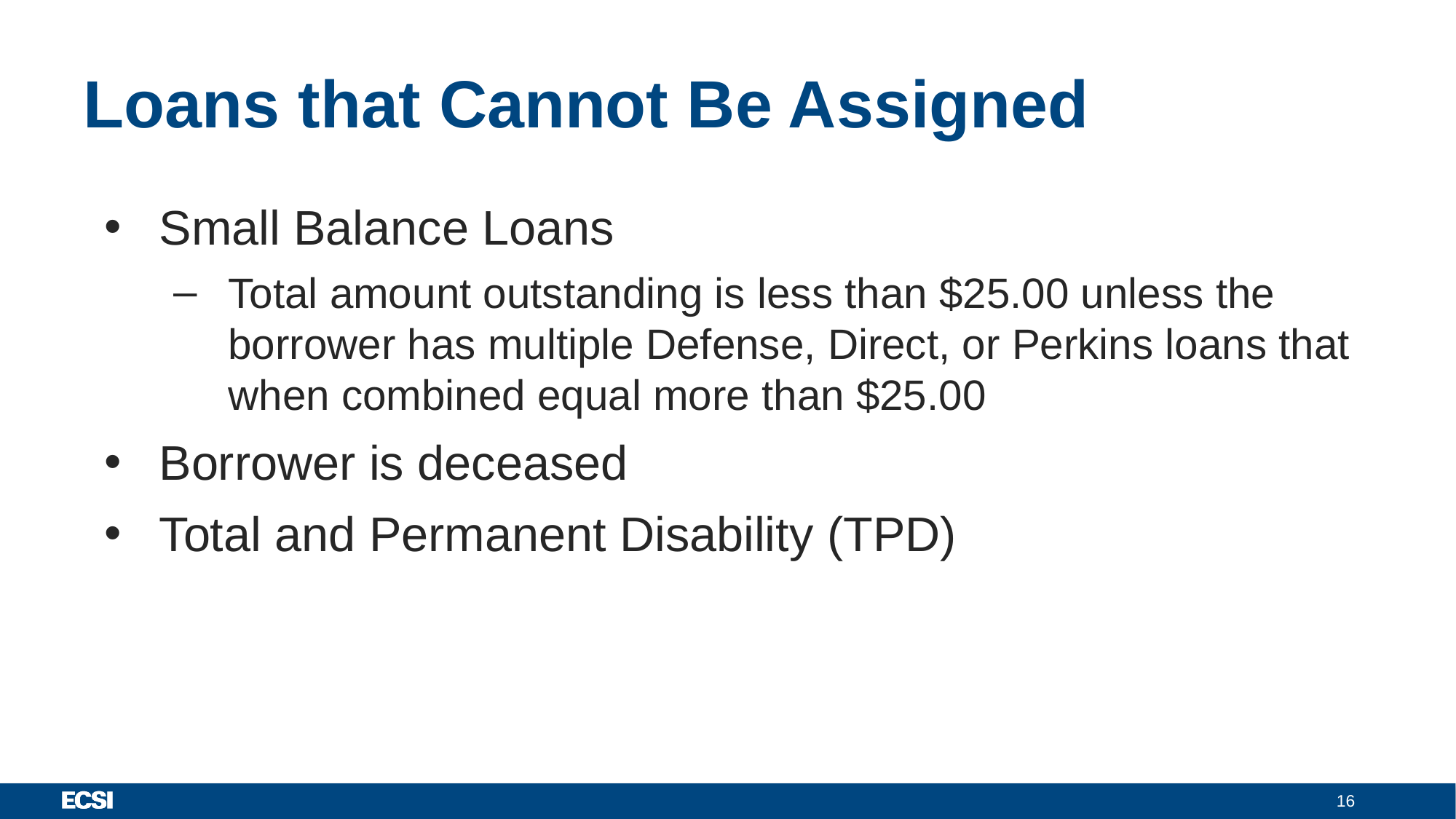

# Loans that Cannot Be Assigned
Small Balance Loans
Total amount outstanding is less than $25.00 unless the borrower has multiple Defense, Direct, or Perkins loans that when combined equal more than $25.00
Borrower is deceased
Total and Permanent Disability (TPD)